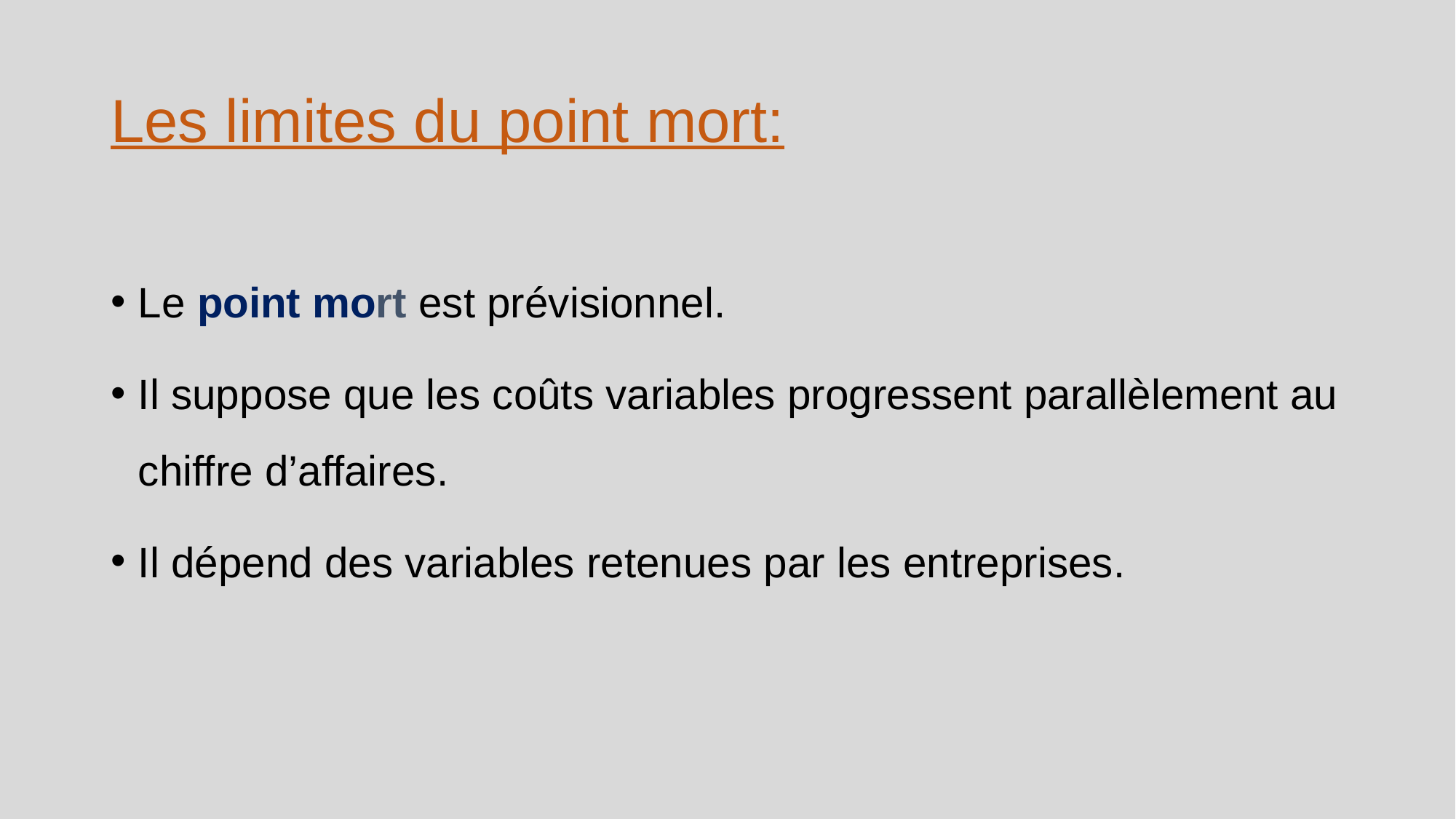

# Les limites du point mort:

Le point mort est prévisionnel.
Il suppose que les coûts variables progressent parallèlement au chiffre d’affaires.
Il dépend des variables retenues par les entreprises.